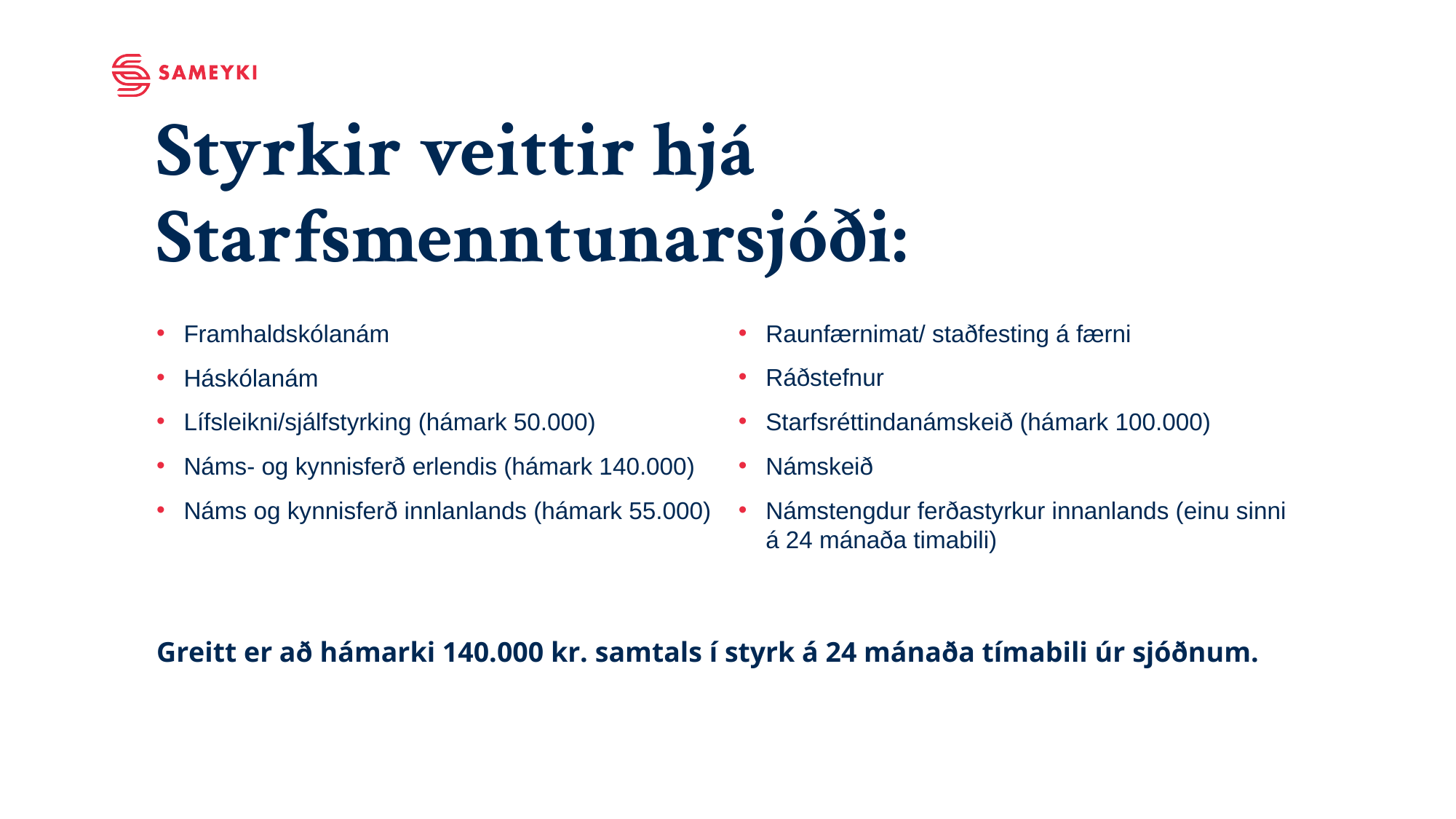

# Styrkir veittir hjá Starfsmenntunarsjóði:
Framhaldskólanám
Háskólanám
Lífsleikni/sjálfstyrking (hámark 50.000)
Náms- og kynnisferð erlendis (hámark 140.000)
Náms og kynnisferð innlanlands (hámark 55.000)

Greitt er að hámarki 140.000 kr. samtals í styrk á 24 mánaða tímabili úr sjóðnum.
Raunfærnimat/ staðfesting á færni
Ráðstefnur
Starfsréttindanámskeið (hámark 100.000)
Námskeið
Námstengdur ferðastyrkur innanlands (einu sinni
á 24 mánaða timabili)